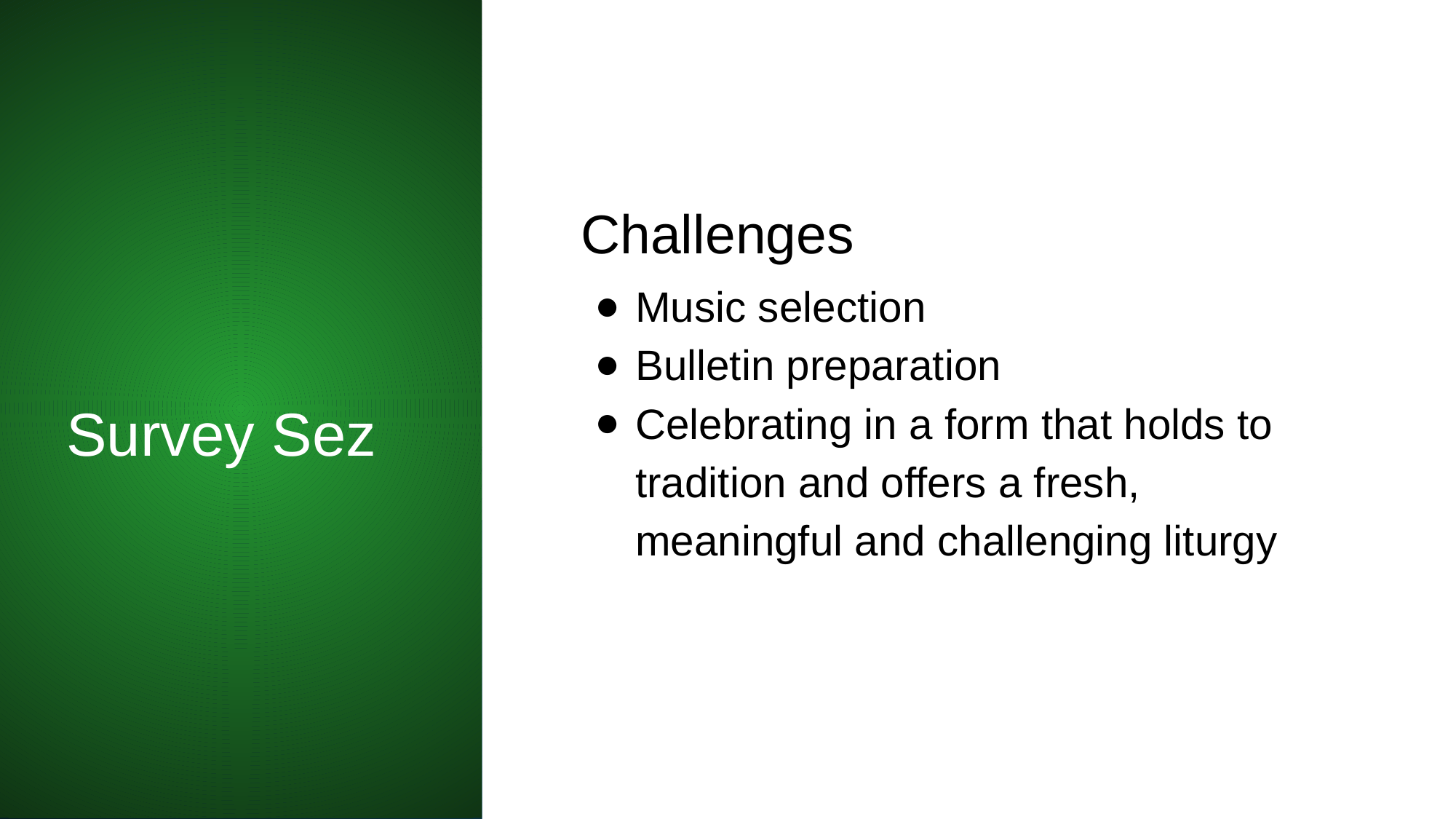

# Survey Sez

Challenges
Music selection
Bulletin preparation
Celebrating in a form that holds to tradition and offers a fresh, meaningful and challenging liturgy